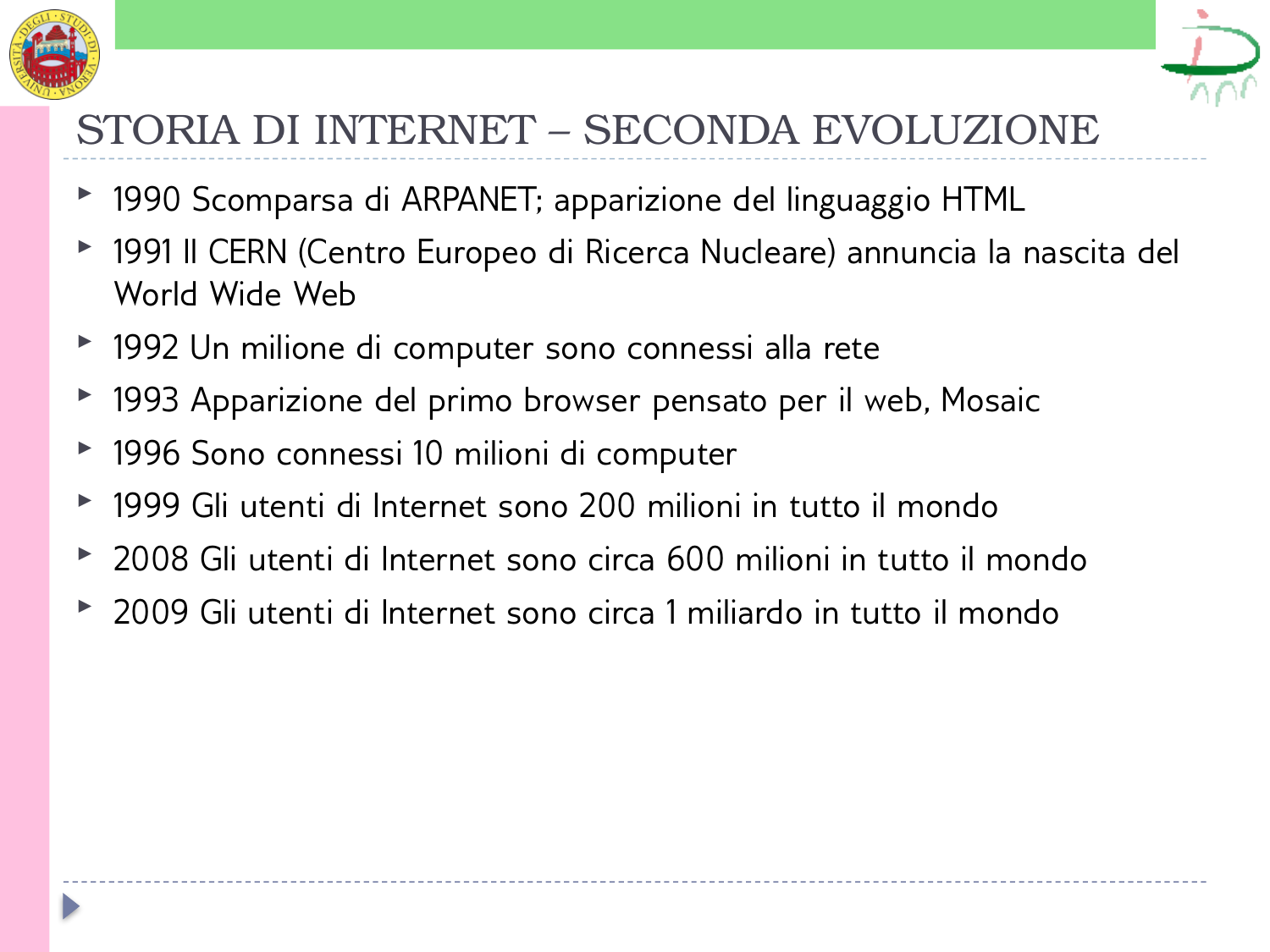

# STORIA DI INTERNET – SECONDA EVOLUZIONE
1990 Scomparsa di ARPANET; apparizione del linguaggio HTML
1991 Il CERN (Centro Europeo di Ricerca Nucleare) annuncia la nascita del World Wide Web
1992 Un milione di computer sono connessi alla rete
1993 Apparizione del primo browser pensato per il web, Mosaic
1996 Sono connessi 10 milioni di computer
1999 Gli utenti di Internet sono 200 milioni in tutto il mondo
2008 Gli utenti di Internet sono circa 600 milioni in tutto il mondo
2009 Gli utenti di Internet sono circa 1 miliardo in tutto il mondo